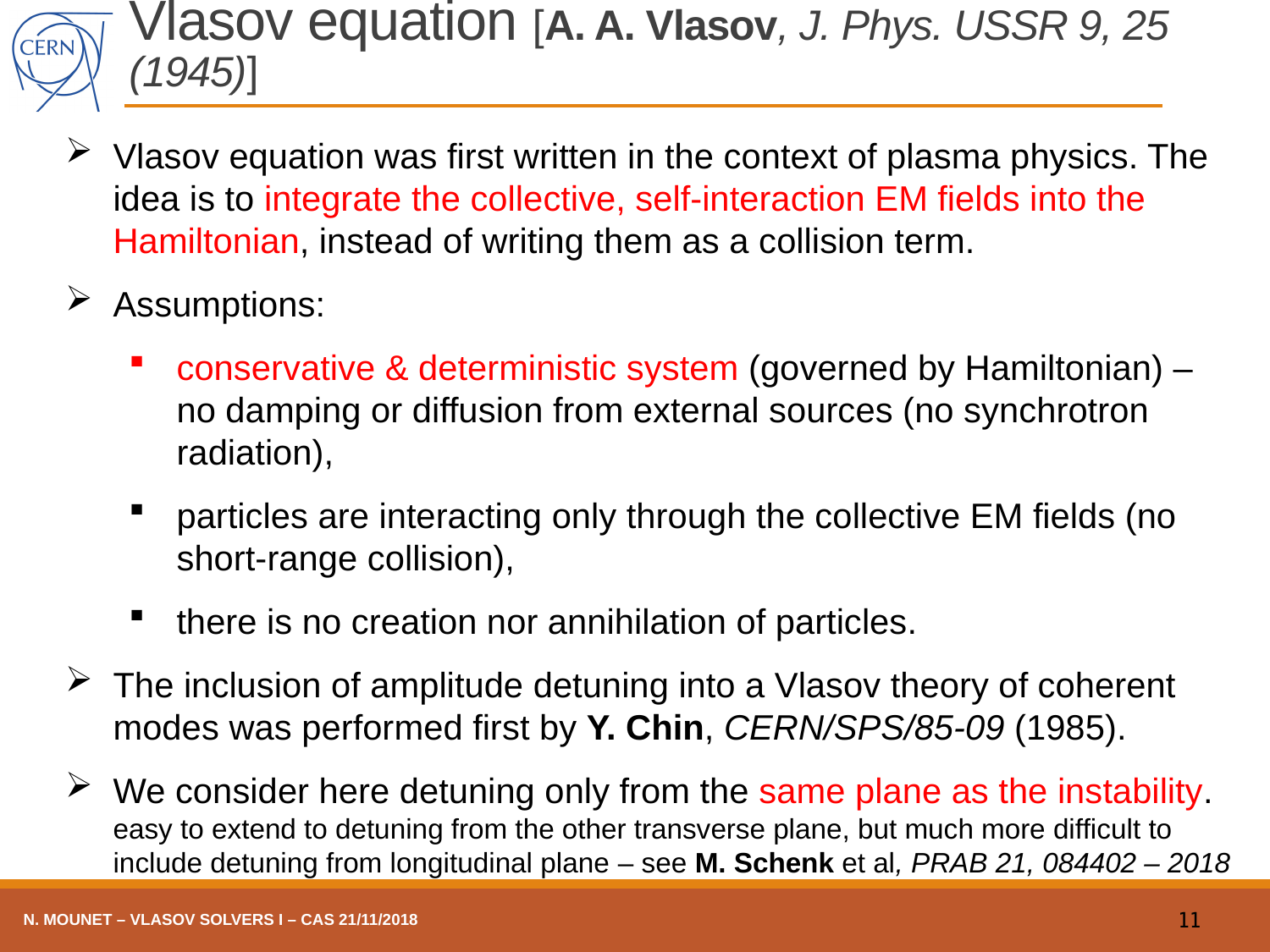

# Vlasov equation [A. A. Vlasov, J. Phys. USSR 9, 25 (1945)]
Vlasov equation was first written in the context of plasma physics. The idea is to integrate the collective, self-interaction EM fields into the Hamiltonian, instead of writing them as a collision term.
Assumptions:
conservative & deterministic system (governed by Hamiltonian) – no damping or diffusion from external sources (no synchrotron radiation),
particles are interacting only through the collective EM fields (no short-range collision),
there is no creation nor annihilation of particles.
The inclusion of amplitude detuning into a Vlasov theory of coherent modes was performed first by Y. Chin, CERN/SPS/85-09 (1985).
We consider here detuning only from the same plane as the instability. easy to extend to detuning from the other transverse plane, but much more difficult to include detuning from longitudinal plane – see M. Schenk et al, PRAB 21, 084402 – 2018
N. Mounet – Vlasov solvers I – CAS 21/11/2018